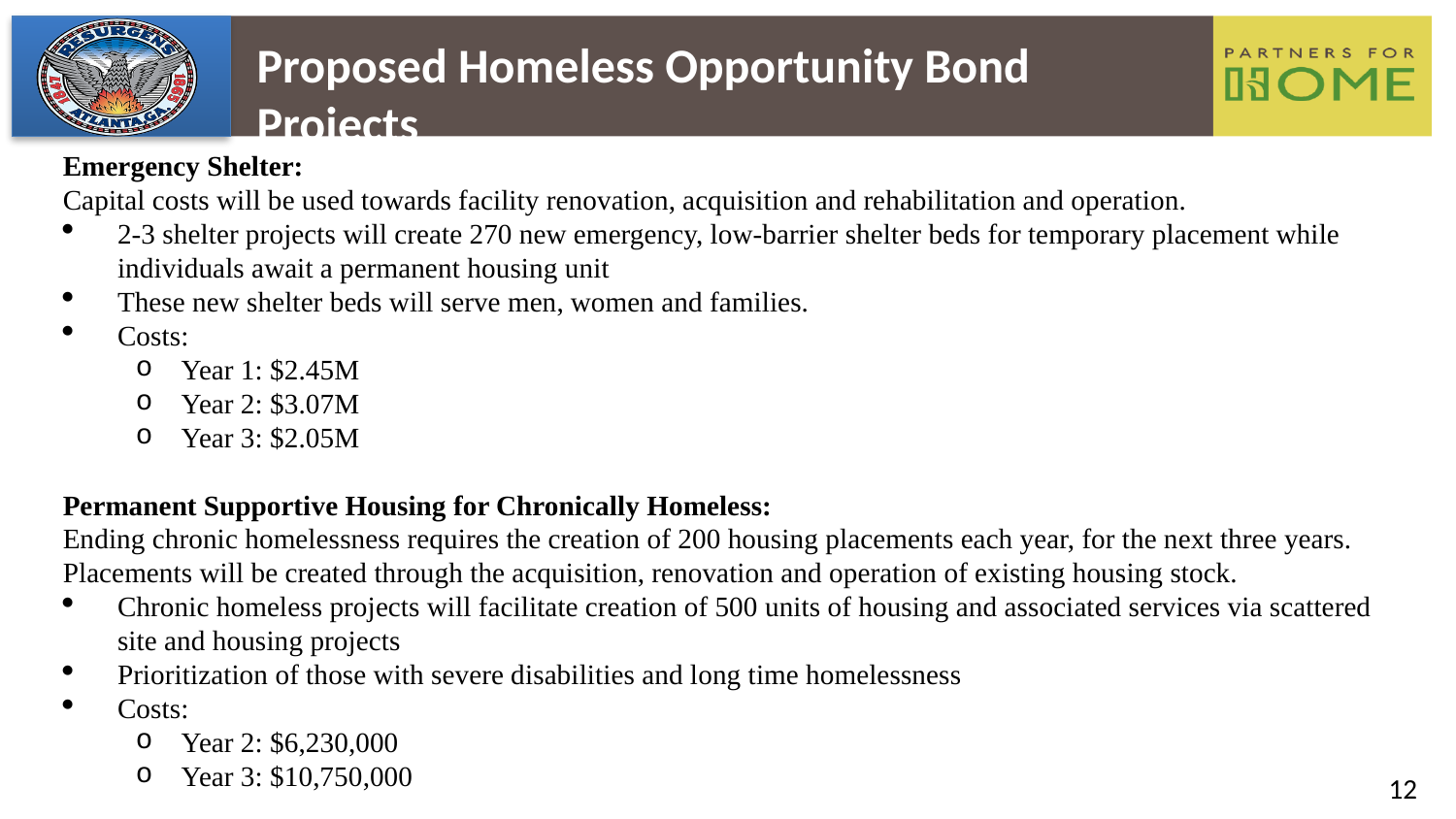

Proposed Homeless Opportunity Bond Projects
Emergency Shelter:
Capital costs will be used towards facility renovation, acquisition and rehabilitation and operation.
2-3 shelter projects will create 270 new emergency, low-barrier shelter beds for temporary placement while individuals await a permanent housing unit
These new shelter beds will serve men, women and families.
Costs:
Year 1: $2.45M
Year 2: $3.07M
Year 3: $2.05M

Permanent Supportive Housing for Chronically Homeless:
Ending chronic homelessness requires the creation of 200 housing placements each year, for the next three years.  Placements will be created through the acquisition, renovation and operation of existing housing stock.
Chronic homeless projects will facilitate creation of 500 units of housing and associated services via scattered site and housing projects
Prioritization of those with severe disabilities and long time homelessness
Costs:
Year 2: $6,230,000
Year 3: $10,750,000

Fully Execute Coordinated Entry (Outreach/Intake/Assessment):
In order to manage the surge of placements, fully operational coordinated access points are required.
Coordinated access points will be equipped with four vehicles and staff to assist with transporting clients to view housing units and acquire necessary documentation for housing placement
Cost: $400,000
12